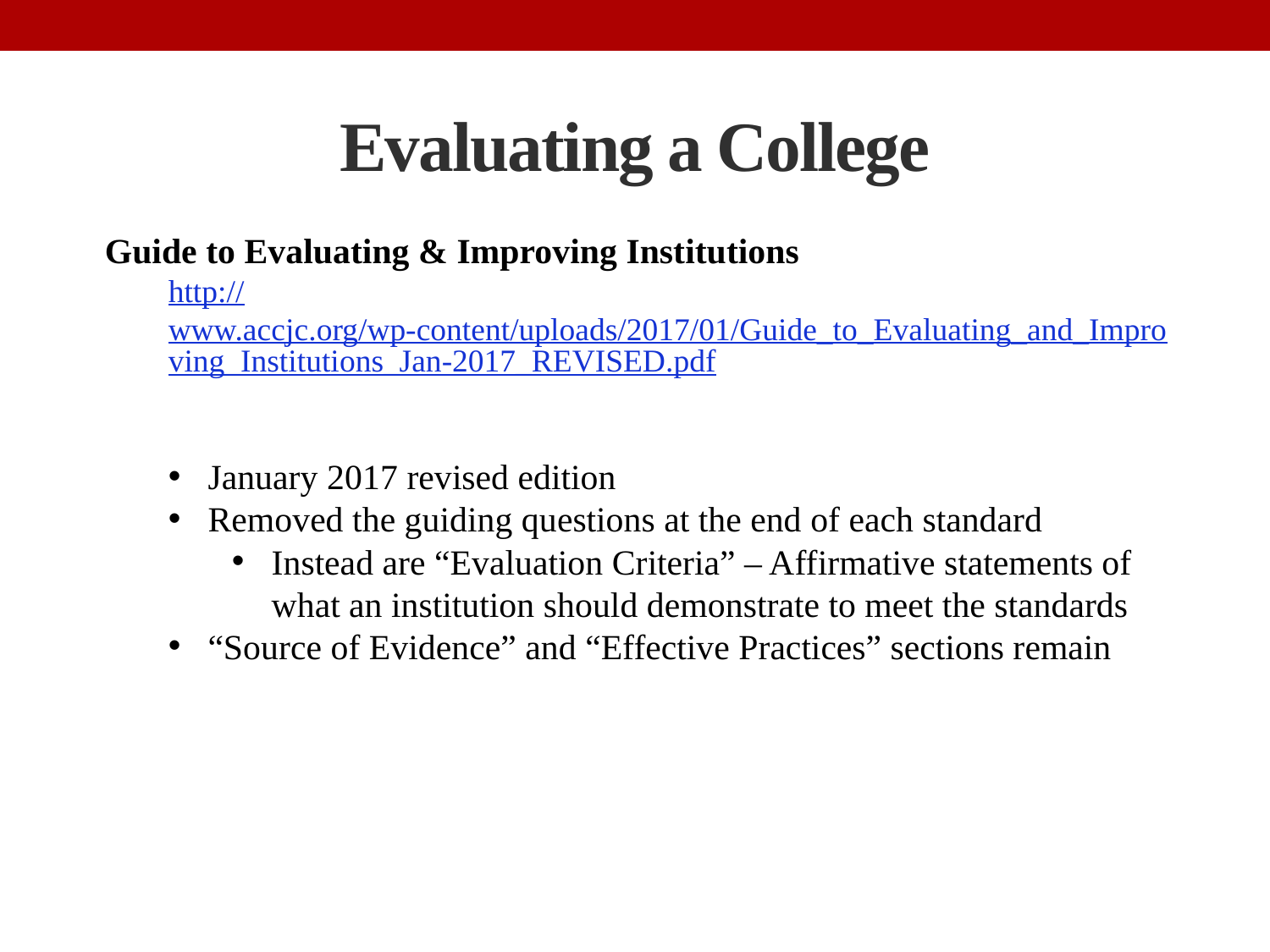

# Evaluating a College

Guide to Evaluating & Improving Institutions
http://www.accjc.org/wp-content/uploads/2017/01/Guide_to_Evaluating_and_Improving_Institutions_Jan-2017_REVISED.pdf

January 2017 revised edition
Removed the guiding questions at the end of each standard
Instead are “Evaluation Criteria” – Affirmative statements of what an institution should demonstrate to meet the standards
“Source of Evidence” and “Effective Practices” sections remain